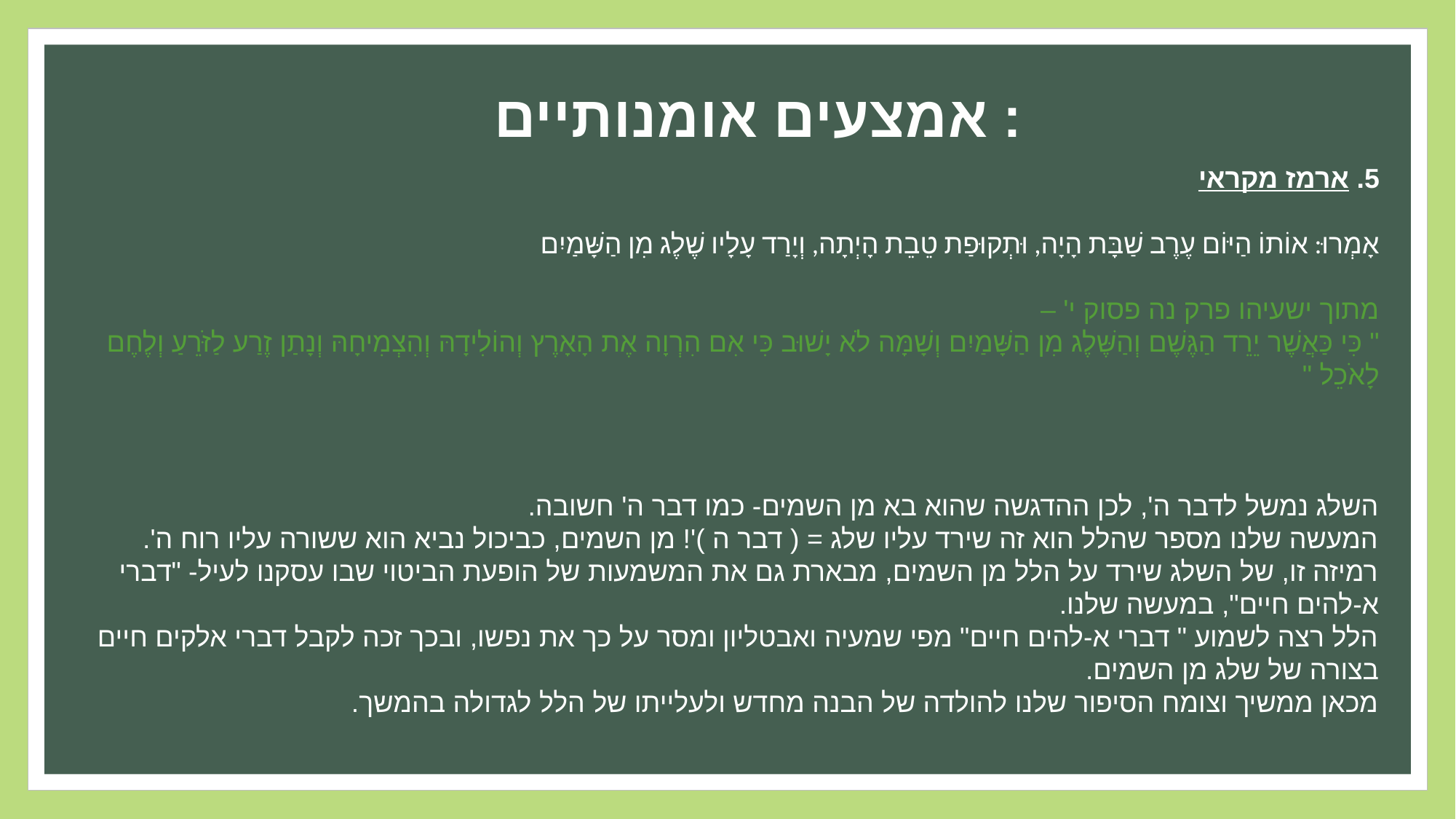

אמצעים אומנותיים :
5. ארמז מקראי

אָמְרוּ: אוֹתוֹ הַיּוֹם עֶרֶב שַׁבָּת הָיָה, וּתְקוּפַת טֵבֵת הָיְתָה, וְיָרַד עָלָיו שֶׁלֶג מִן הַשָּׁמַיִם

מתוך ישעיהו פרק נה פסוק י' –
" כִּי כַּאֲשֶׁר יֵרֵד הַגֶּשֶׁם וְהַשֶּׁלֶג מִן הַשָּׁמַיִם וְשָׁמָּה לֹא יָשׁוּב כִּי אִם הִרְוָה אֶת הָאָרֶץ וְהוֹלִידָהּ וְהִצְמִיחָהּ וְנָתַן זֶרַע לַזֹּרֵעַ וְלֶחֶם לָאֹכֵל "

השלג נמשל לדבר ה', לכן ההדגשה שהוא בא מן השמים- כמו דבר ה' חשובה.
המעשה שלנו מספר שהלל הוא זה שירד עליו שלג = ( דבר ה )'! מן השמים, כביכול נביא הוא ששורה עליו רוח ה'.
רמיזה זו, של השלג שירד על הלל מן השמים, מבארת גם את המשמעות של הופעת הביטוי שבו עסקנו לעיל- "דברי א-להים חיים", במעשה שלנו.
הלל רצה לשמוע " דברי א-להים חיים" מפי שמעיה ואבטליון ומסר על כך את נפשו, ובכך זכה לקבל דברי אלקים חיים בצורה של שלג מן השמים.
מכאן ממשיך וצומח הסיפור שלנו להולדה של הבנה מחדש ולעלייתו של הלל לגדולה בהמשך.